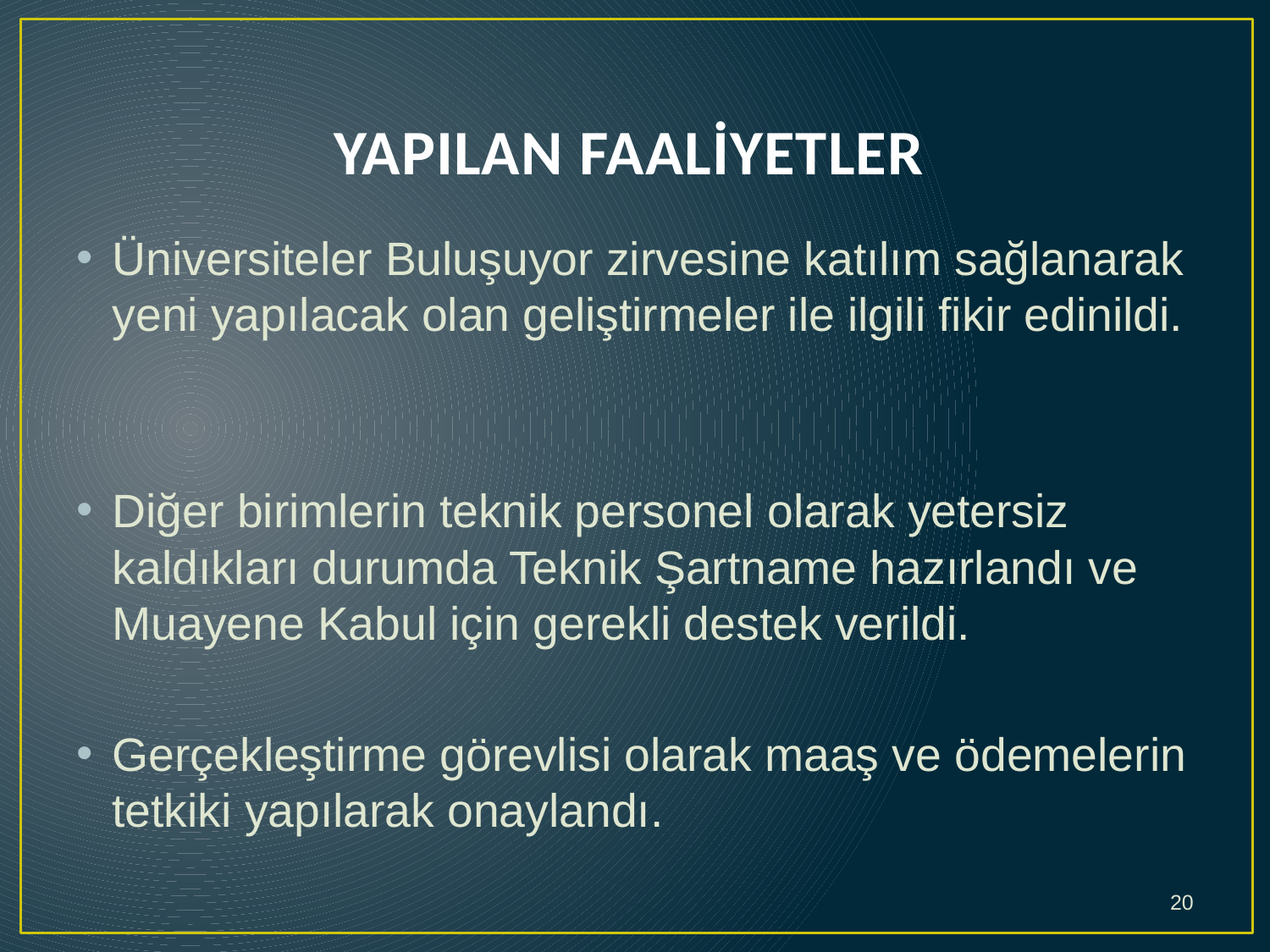

# YAPILAN FAALİYETLER
Üniversiteler Buluşuyor zirvesine katılım sağlanarak yeni yapılacak olan geliştirmeler ile ilgili fikir edinildi.

Diğer birimlerin teknik personel olarak yetersiz kaldıkları durumda Teknik Şartname hazırlandı ve Muayene Kabul için gerekli destek verildi.

Gerçekleştirme görevlisi olarak maaş ve ödemelerin tetkiki yapılarak onaylandı.
20